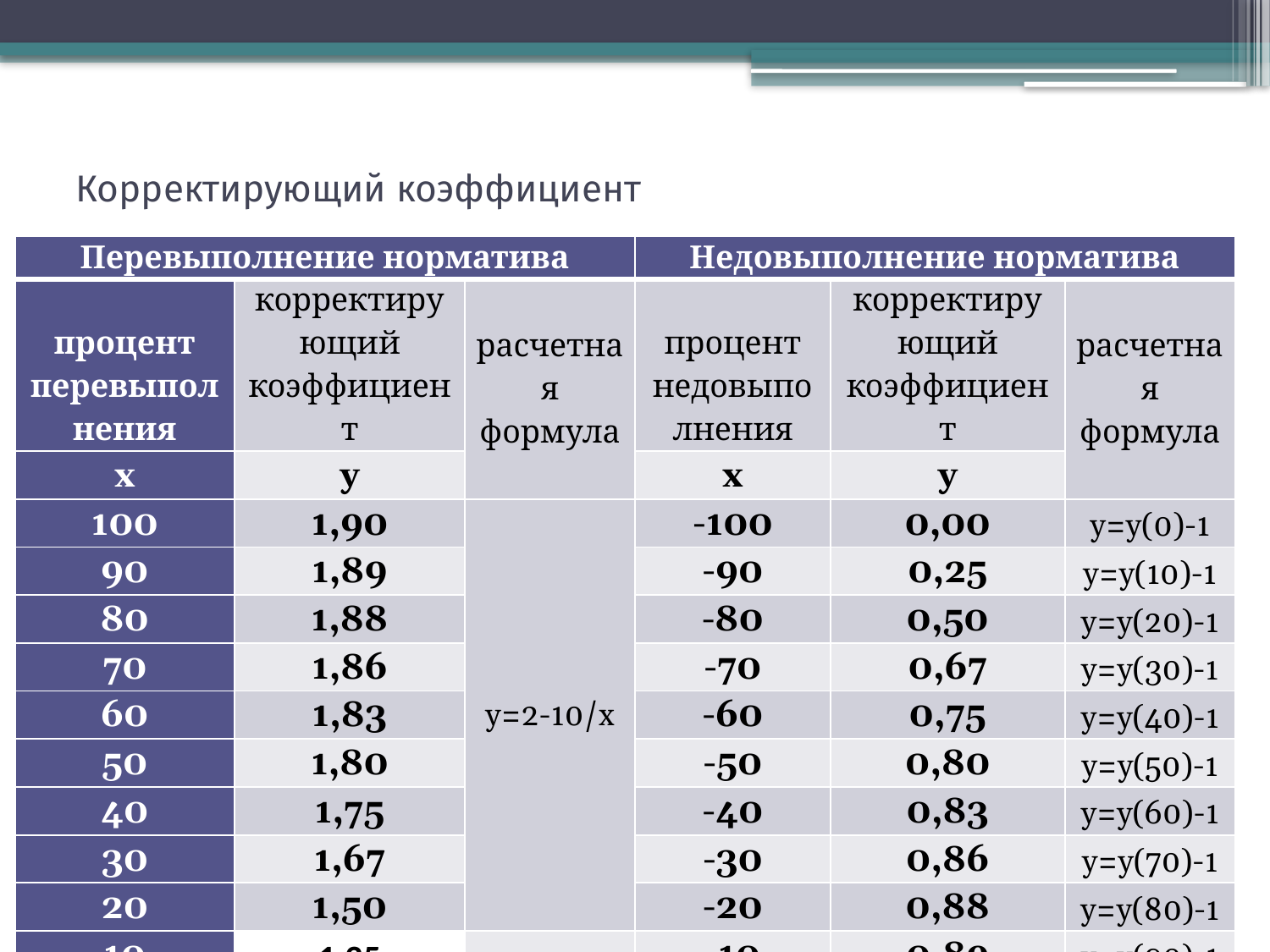

# Корректирующий коэффициент
| Перевыполнение норматива |  |  | Недовыполнение норматива |  |  |
| --- | --- | --- | --- | --- | --- |
| процент перевыполнения | корректирующий коэффициент | расчетная формула | процент недовыполнения | корректирующий коэффициент | расчетная формула |
| x | y |  | x | y |  |
| 100 | 1,90 | y=2-10/x | -100 | 0,00 | y=y(0)-1 |
| 90 | 1,89 |  | -90 | 0,25 | y=y(10)-1 |
| 80 | 1,88 |  | -80 | 0,50 | y=y(20)-1 |
| 70 | 1,86 |  | -70 | 0,67 | y=y(30)-1 |
| 60 | 1,83 |  | -60 | 0,75 | y=y(40)-1 |
| 50 | 1,80 |  | -50 | 0,80 | y=y(50)-1 |
| 40 | 1,75 |  | -40 | 0,83 | y=y(60)-1 |
| 30 | 1,67 |  | -30 | 0,86 | y=y(70)-1 |
| 20 | 1,50 |  | -20 | 0,88 | y=y(80)-1 |
| 10 | 1,25 |  | -10 | 0,89 | y=y(90)-1 |
| 0 | 1,00 | Выполнение норматива |  |  |  |